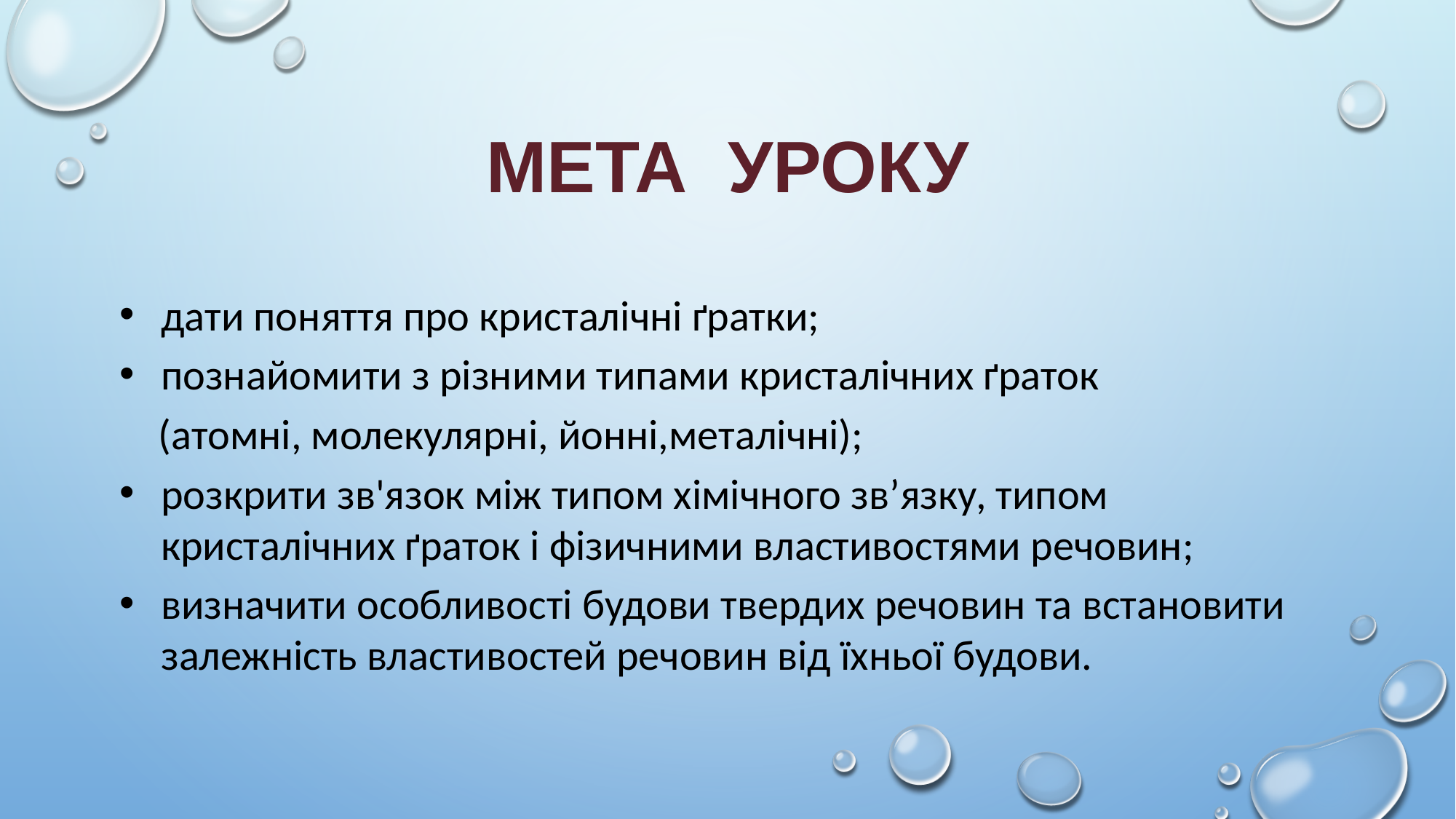

# Мета  уроку
дати поняття про кристалічні ґратки;
познайомити з різними типами кристалічних ґраток
    (атомні, молекулярні, йонні,металічні);
розкрити зв'язок між типом хімічного зв’язку, типом кристалічних ґраток і фізичними властивостями речовин;
визначити особливості будови твердих речовин та встановити залежність властивостей речовин від їхньої будови.